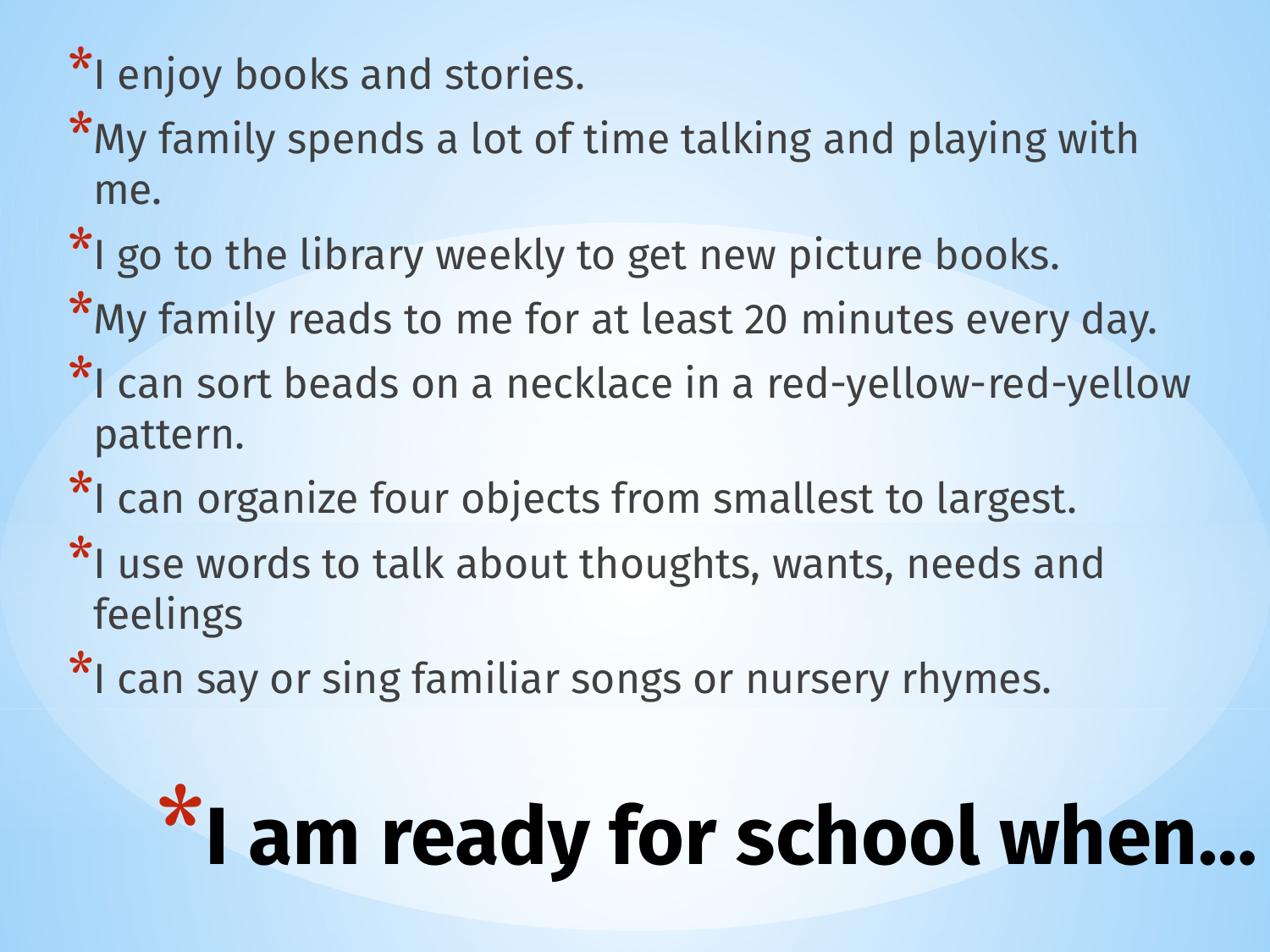

I enjoy books and stories.
My family spends a lot of time talking and playing with me.
I go to the library weekly to get new picture books.
My family reads to me for at least 20 minutes every day.
I can sort beads on a necklace in a red-yellow-red-yellow pattern.
I can organize four objects from smallest to largest.
I use words to talk about thoughts, wants, needs and feelings
I can say or sing familiar songs or nursery rhymes.

# I am ready for school when…